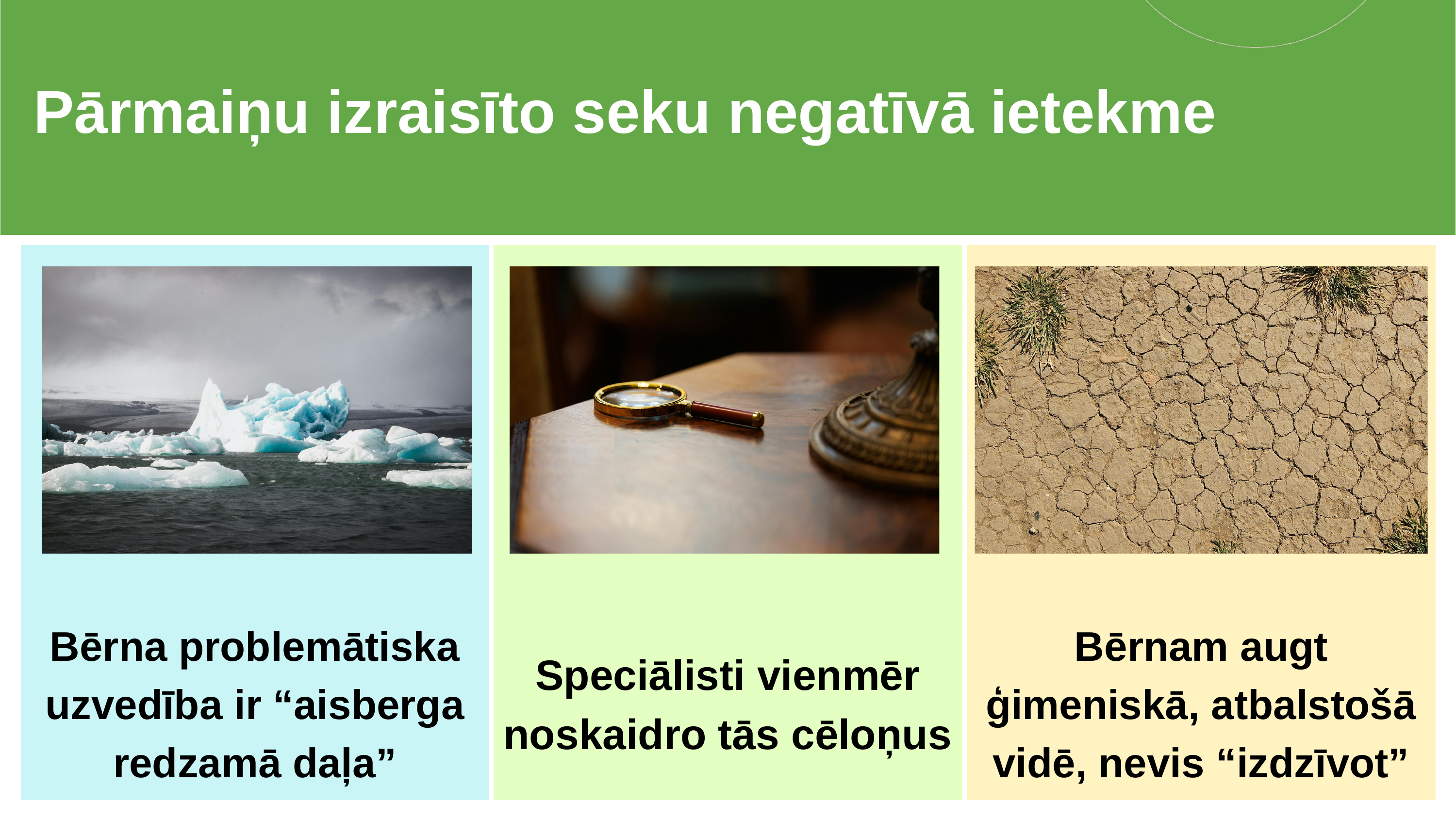

Pārmaiņu izraisīto seku negatīvā ietekme

Bērna problemātiska uzvedība ir “aisberga redzamā daļa”

Speciālisti vienmēr noskaidro tās cēloņus

Bērnam augt ģimeniskā, atbalstošā vidē, nevis “izdzīvot”